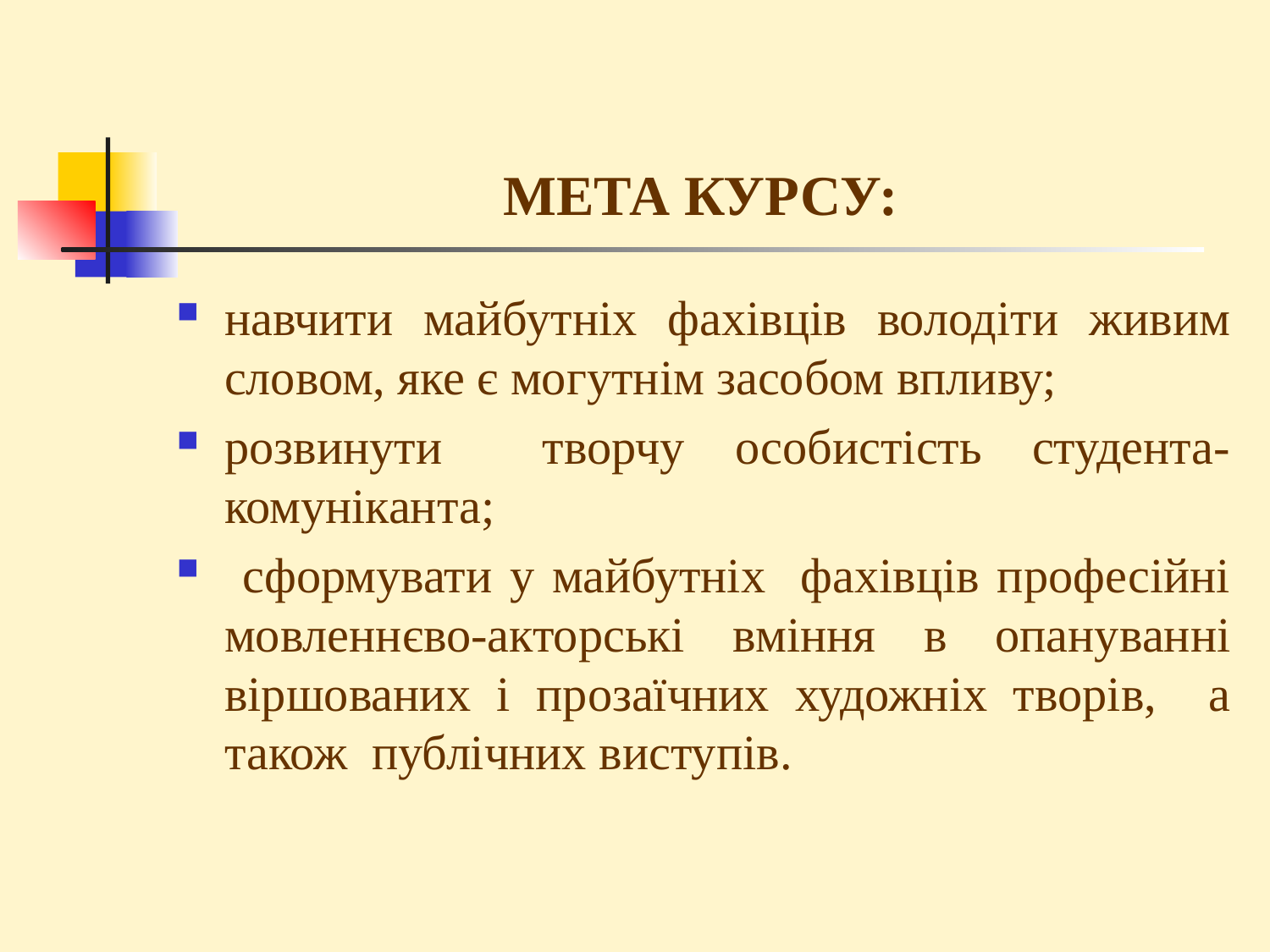

# МЕТА КУРСУ:
навчити майбутніх фахівців володіти живим словом, яке є могутнім засобом впливу;
розвинути  творчу особистість студента-комуніканта;
 сформувати у майбутніх  фахівців професійні мовленнєво-акторські вміння в опануванні віршованих і прозаїчних художніх творів,  а також  публічних виступів.